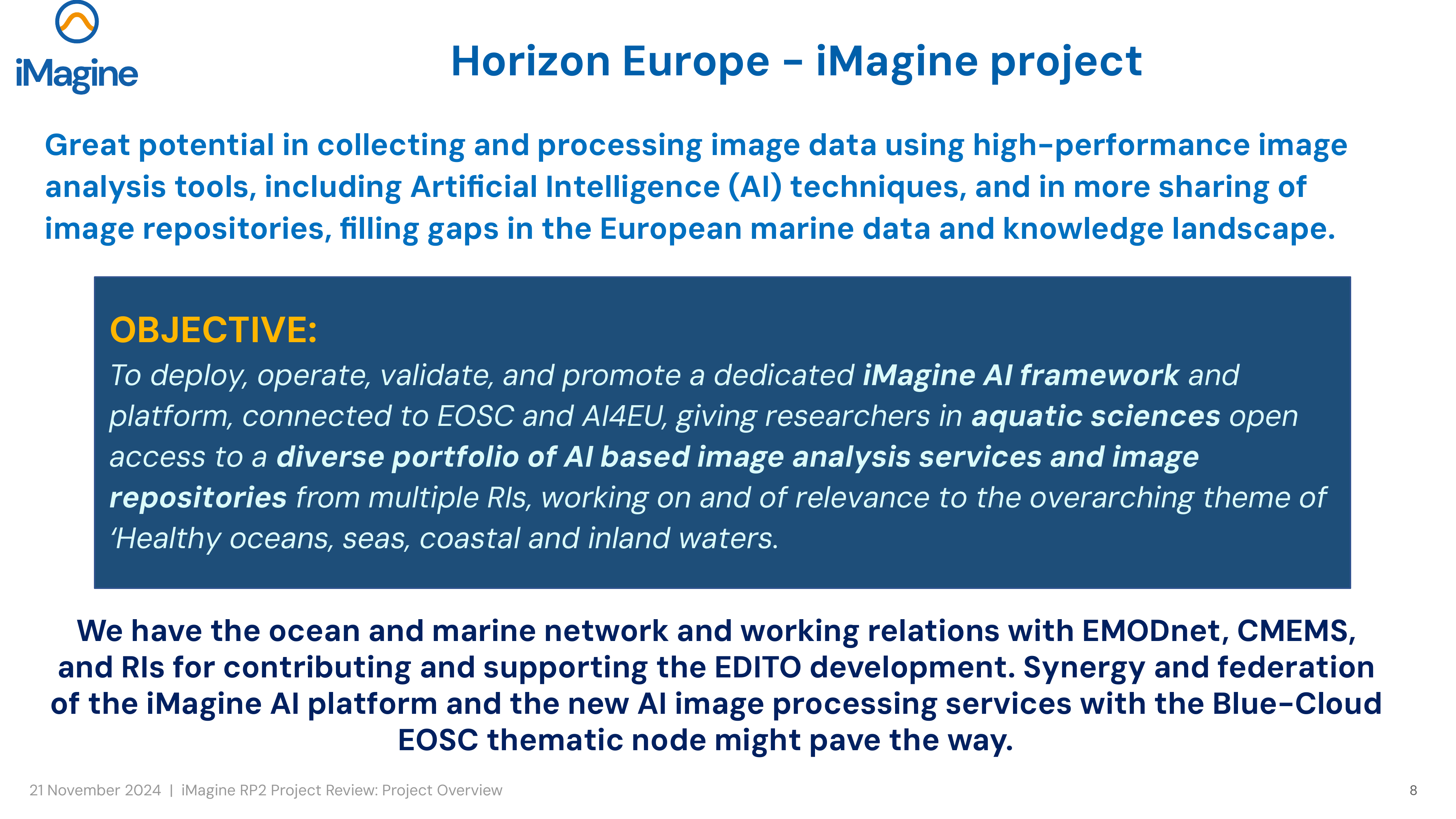

# Horizon Europe - iMagine project
Great potential in collecting and processing image data using high-performance image analysis tools, including Artificial Intelligence (AI) techniques, and in more sharing of image repositories, filling gaps in the European marine data and knowledge landscape.
OBJECTIVE:
To deploy, operate, validate, and promote a dedicated iMagine AI framework and platform, connected to EOSC and AI4EU, giving researchers in aquatic sciences open access to a diverse portfolio of AI based image analysis services and image repositories from multiple RIs, working on and of relevance to the overarching theme of ‘Healthy oceans, seas, coastal and inland waters.
We have the ocean and marine network and working relations with EMODnet, CMEMS, and RIs for contributing and supporting the EDITO development. Synergy and federation of the iMagine AI platform and the new AI image processing services with the Blue-Cloud EOSC thematic node might pave the way.
8